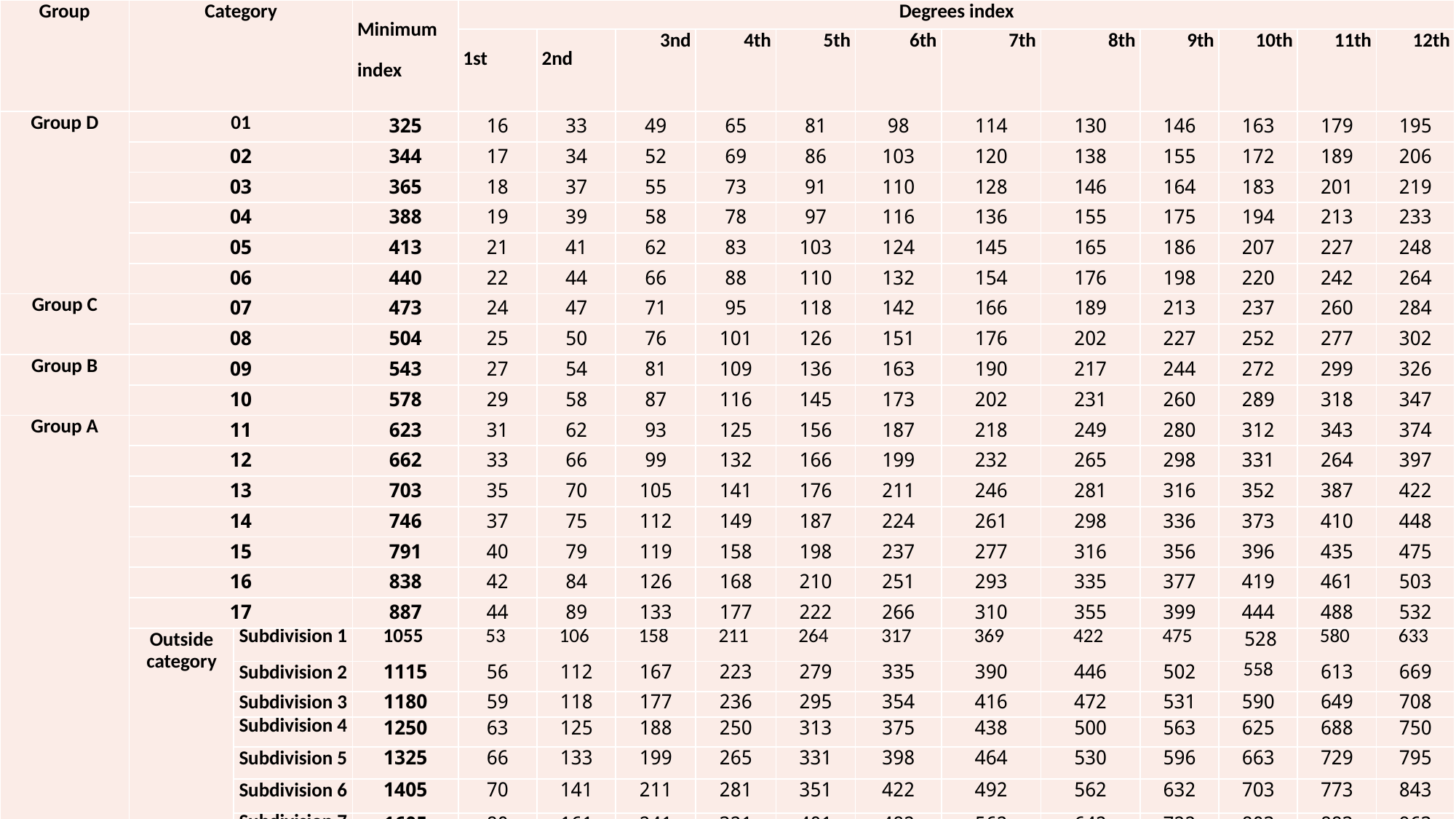

| Group | Category |  | Minimum index | Degrees index |  |  |  |  |  |  |  |  |  |  |  |
| --- | --- | --- | --- | --- | --- | --- | --- | --- | --- | --- | --- | --- | --- | --- | --- |
|  |  |  |  | 1st | 2nd | 3nd | 4th | 5th | 6th | 7th | 8th | 9th | 10th | 11th | 12th |
| Group D | 01 |  | 325 | 16 | 33 | 49 | 65 | 81 | 98 | 114 | 130 | 146 | 163 | 179 | 195 |
|  | 02 |  | 344 | 17 | 34 | 52 | 69 | 86 | 103 | 120 | 138 | 155 | 172 | 189 | 206 |
|  | 03 |  | 365 | 18 | 37 | 55 | 73 | 91 | 110 | 128 | 146 | 164 | 183 | 201 | 219 |
|  | 04 |  | 388 | 19 | 39 | 58 | 78 | 97 | 116 | 136 | 155 | 175 | 194 | 213 | 233 |
|  | 05 |  | 413 | 21 | 41 | 62 | 83 | 103 | 124 | 145 | 165 | 186 | 207 | 227 | 248 |
|  | 06 |  | 440 | 22 | 44 | 66 | 88 | 110 | 132 | 154 | 176 | 198 | 220 | 242 | 264 |
| Group C | 07 |  | 473 | 24 | 47 | 71 | 95 | 118 | 142 | 166 | 189 | 213 | 237 | 260 | 284 |
|  | 08 |  | 504 | 25 | 50 | 76 | 101 | 126 | 151 | 176 | 202 | 227 | 252 | 277 | 302 |
| Group B | 09 |  | 543 | 27 | 54 | 81 | 109 | 136 | 163 | 190 | 217 | 244 | 272 | 299 | 326 |
|  | 10 |  | 578 | 29 | 58 | 87 | 116 | 145 | 173 | 202 | 231 | 260 | 289 | 318 | 347 |
| Group A | 11 |  | 623 | 31 | 62 | 93 | 125 | 156 | 187 | 218 | 249 | 280 | 312 | 343 | 374 |
|  | 12 |  | 662 | 33 | 66 | 99 | 132 | 166 | 199 | 232 | 265 | 298 | 331 | 264 | 397 |
|  | 13 |  | 703 | 35 | 70 | 105 | 141 | 176 | 211 | 246 | 281 | 316 | 352 | 387 | 422 |
|  | 14 |  | 746 | 37 | 75 | 112 | 149 | 187 | 224 | 261 | 298 | 336 | 373 | 410 | 448 |
|  | 15 |  | 791 | 40 | 79 | 119 | 158 | 198 | 237 | 277 | 316 | 356 | 396 | 435 | 475 |
|  | 16 |  | 838 | 42 | 84 | 126 | 168 | 210 | 251 | 293 | 335 | 377 | 419 | 461 | 503 |
|  | 17 |  | 887 | 44 | 89 | 133 | 177 | 222 | 266 | 310 | 355 | 399 | 444 | 488 | 532 |
|  | Outside category | Subdivision 1 | 1055 | 53 | 106 | 158 | 211 | 264 | 317 | 369 | 422 | 475 | 528 | 580 | 633 |
|  |  | Subdivision 2 | 1115 | 56 | 112 | 167 | 223 | 279 | 335 | 390 | 446 | 502 | 558 | 613 | 669 |
|  |  | Subdivision 3 | 1180 | 59 | 118 | 177 | 236 | 295 | 354 | 416 | 472 | 531 | 590 | 649 | 708 |
|  |  | Subdivision 4 | 1250 | 63 | 125 | 188 | 250 | 313 | 375 | 438 | 500 | 563 | 625 | 688 | 750 |
|  |  | Subdivision 5 | 1325 | 66 | 133 | 199 | 265 | 331 | 398 | 464 | 530 | 596 | 663 | 729 | 795 |
|  |  | Subdivision 6 | 1405 | 70 | 141 | 211 | 281 | 351 | 422 | 492 | 562 | 632 | 703 | 773 | 843 |
|  |  | Subdivision 7 | 1605 | 80 | 161 | 241 | 321 | 401 | 482 | 562 | 642 | 722 | 803 | 883 | 963 |